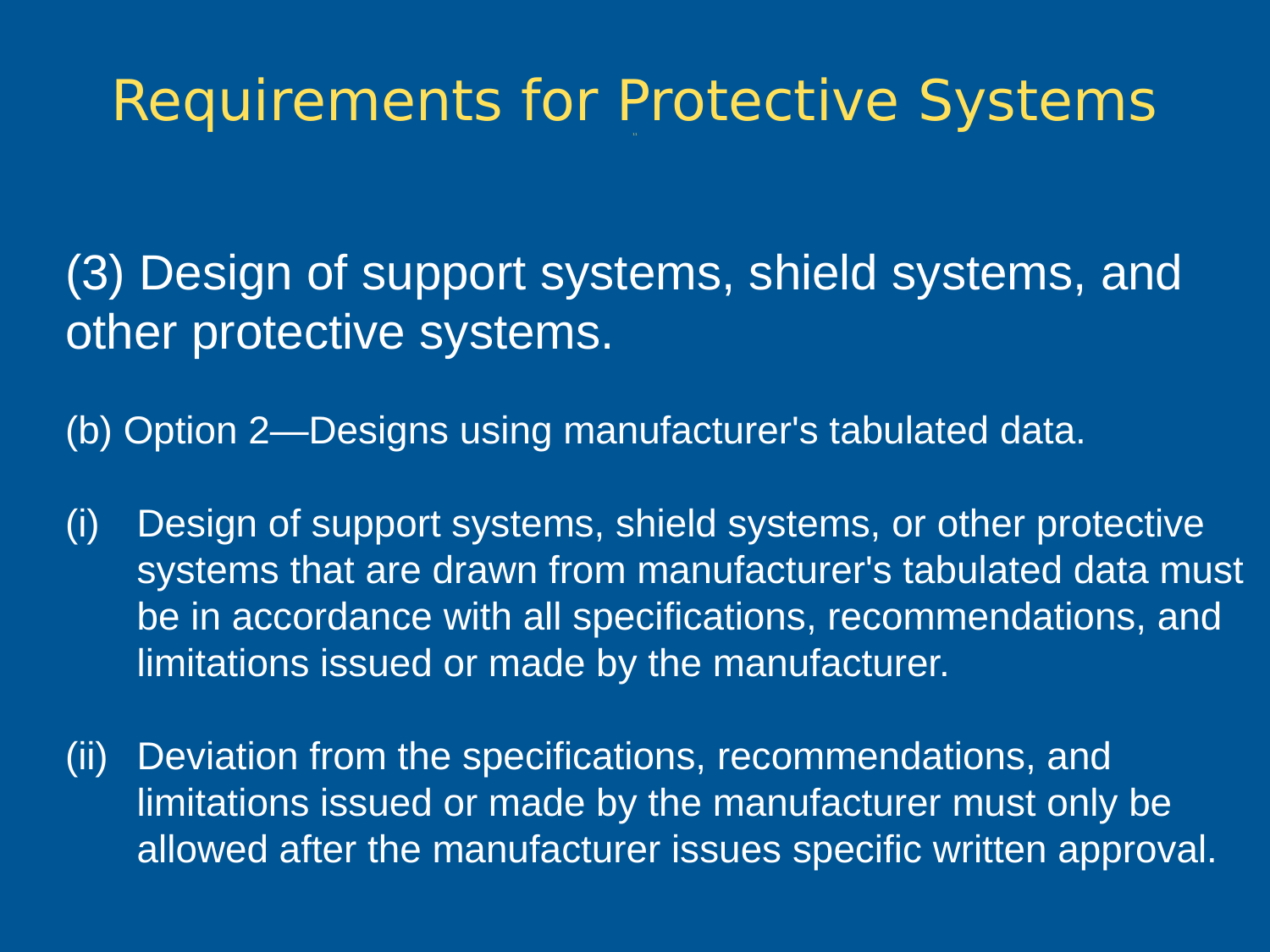

# Requirements for Protective Systems 11
(3) Design of support systems, shield systems, and other protective systems.

(b) Option 2—Designs using manufacturer's tabulated data.

Design of support systems, shield systems, or other protective systems that are drawn from manufacturer's tabulated data must be in accordance with all specifications, recommendations, and limitations issued or made by the manufacturer.

Deviation from the specifications, recommendations, and limitations issued or made by the manufacturer must only be allowed after the manufacturer issues specific written approval.